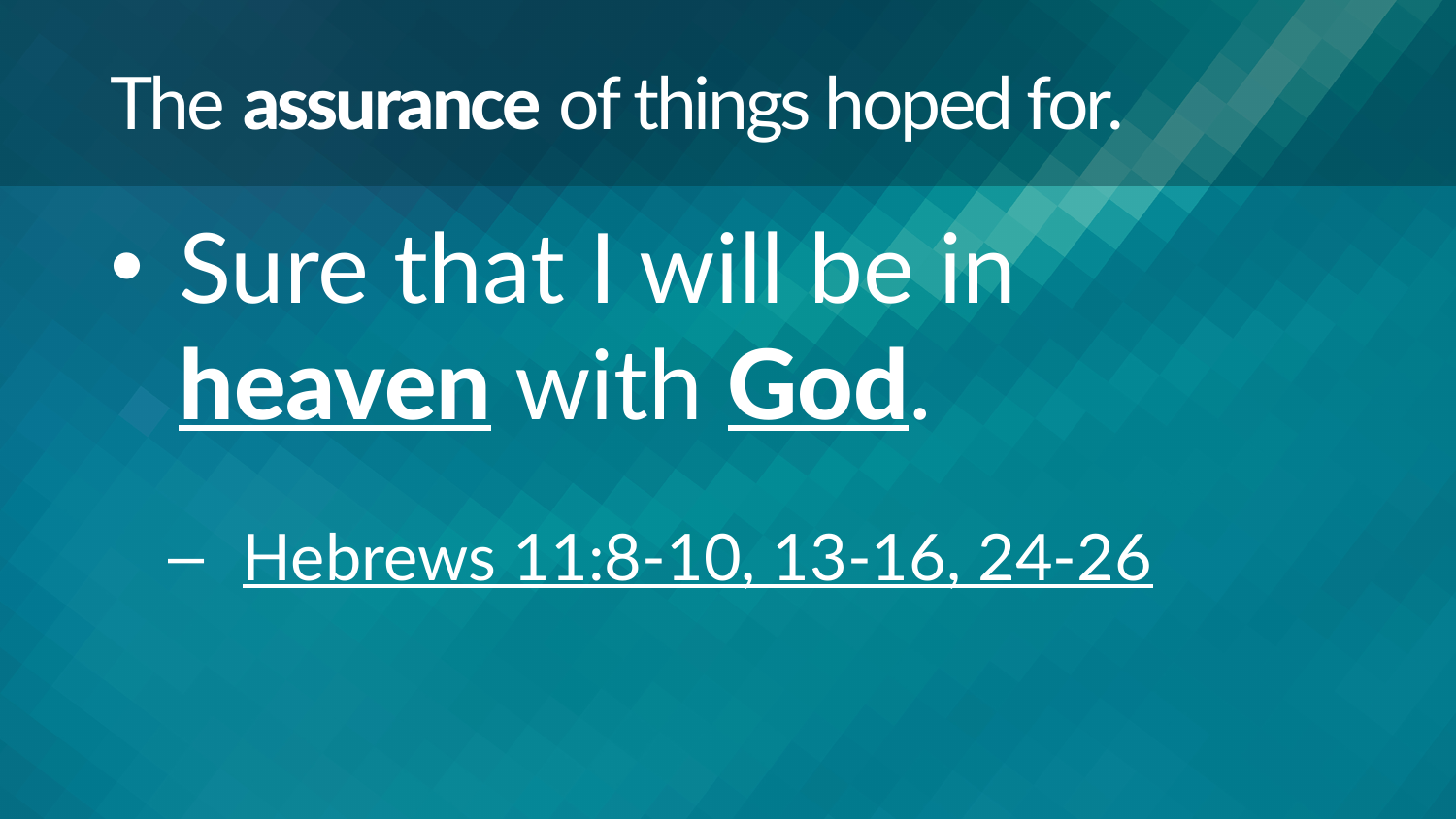

# The assurance of things hoped for.
Sure that I will be in heaven with God.
Hebrews 11:8-10, 13-16, 24-26